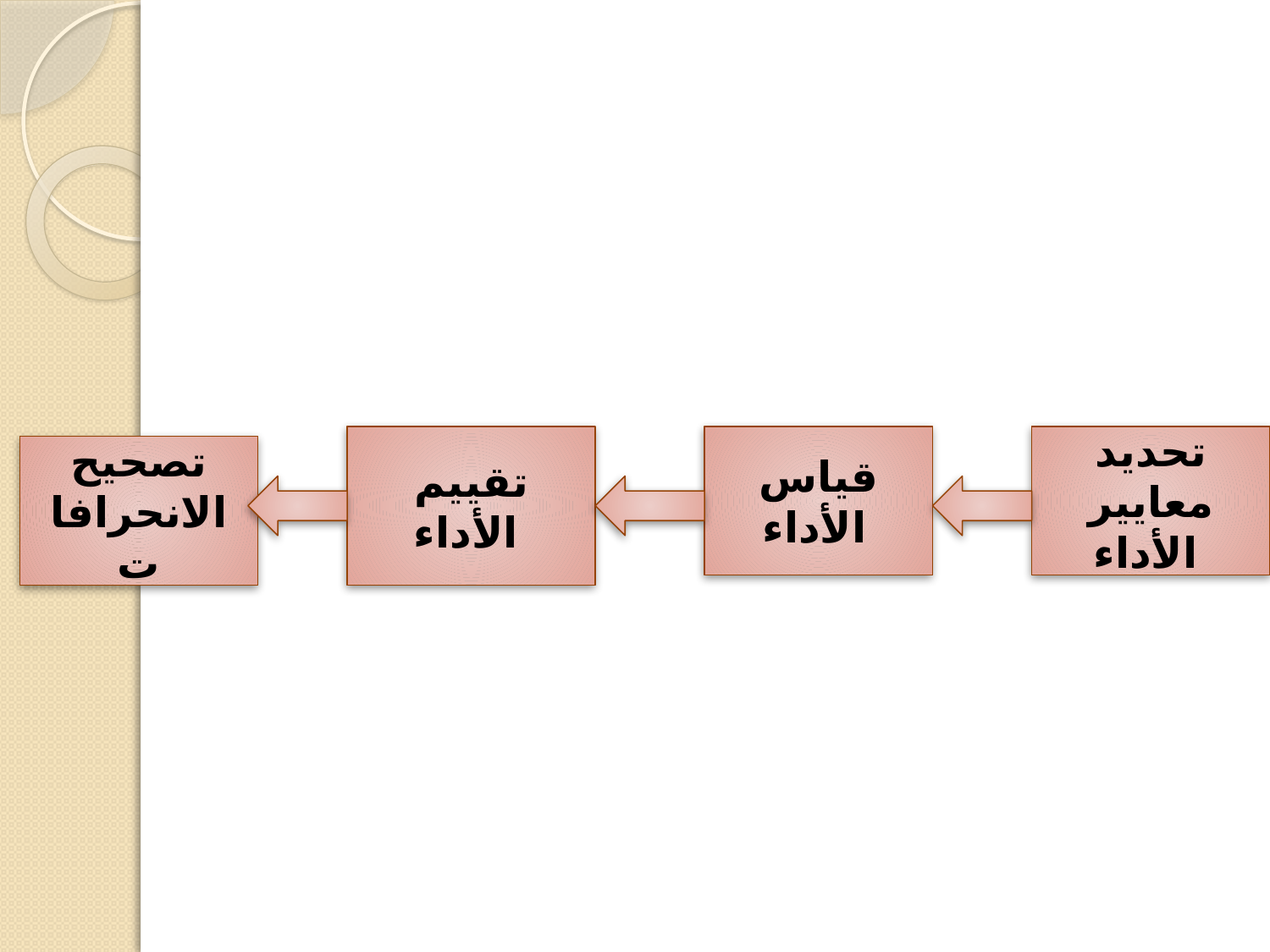

#

تقييم الأداء
قياس الأداء
تحديد معايير الأداء
تصحيح الانحرافات